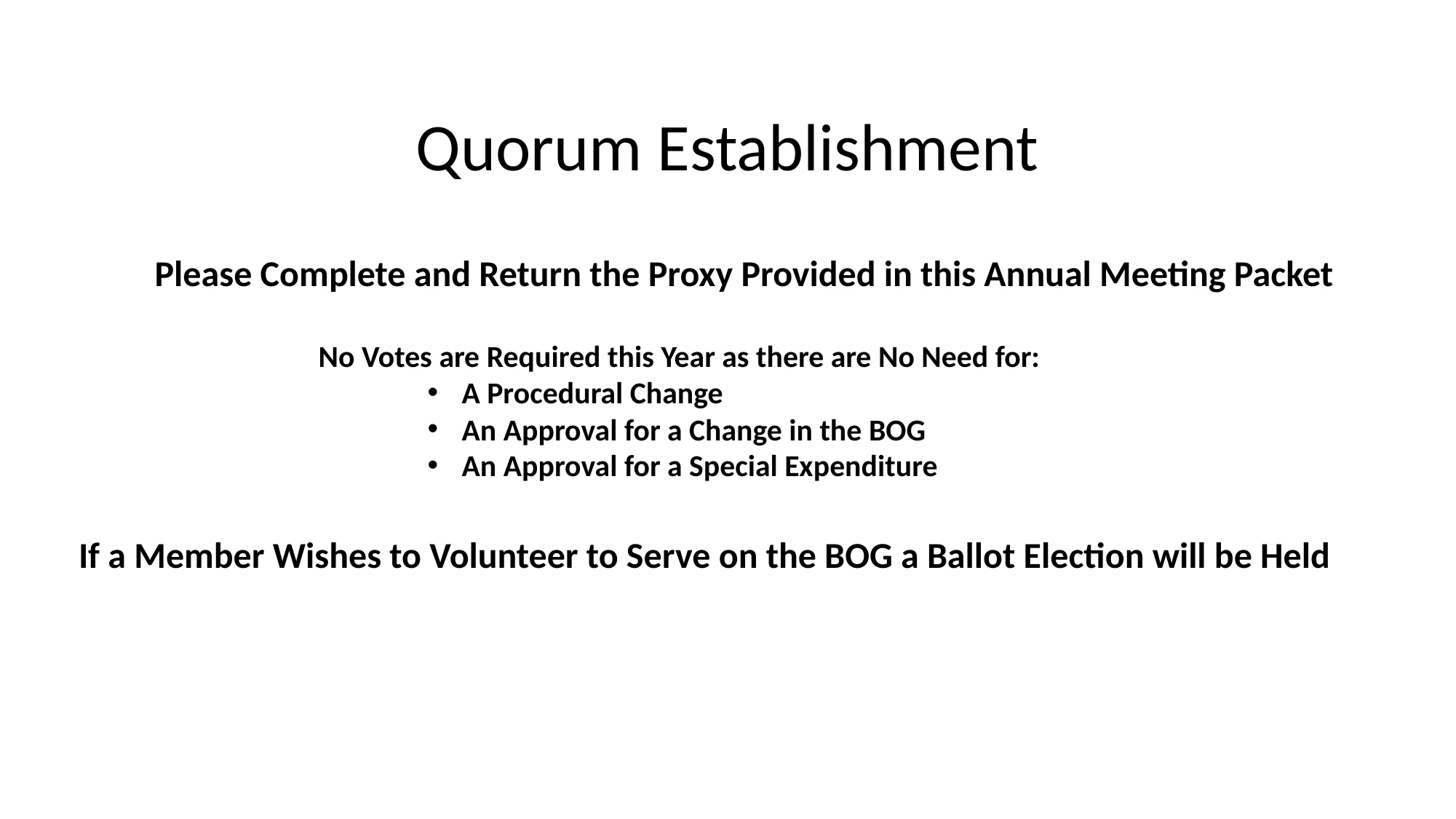

# Quorum Establishment
Please Complete and Return the Proxy Provided in this Annual Meeting Packet

No Votes are Required this Year as there are No Need for:
A Procedural Change
An Approval for a Change in the BOG
An Approval for a Special Expenditure
If a Member Wishes to Volunteer to Serve on the BOG a Ballot Election will be Held